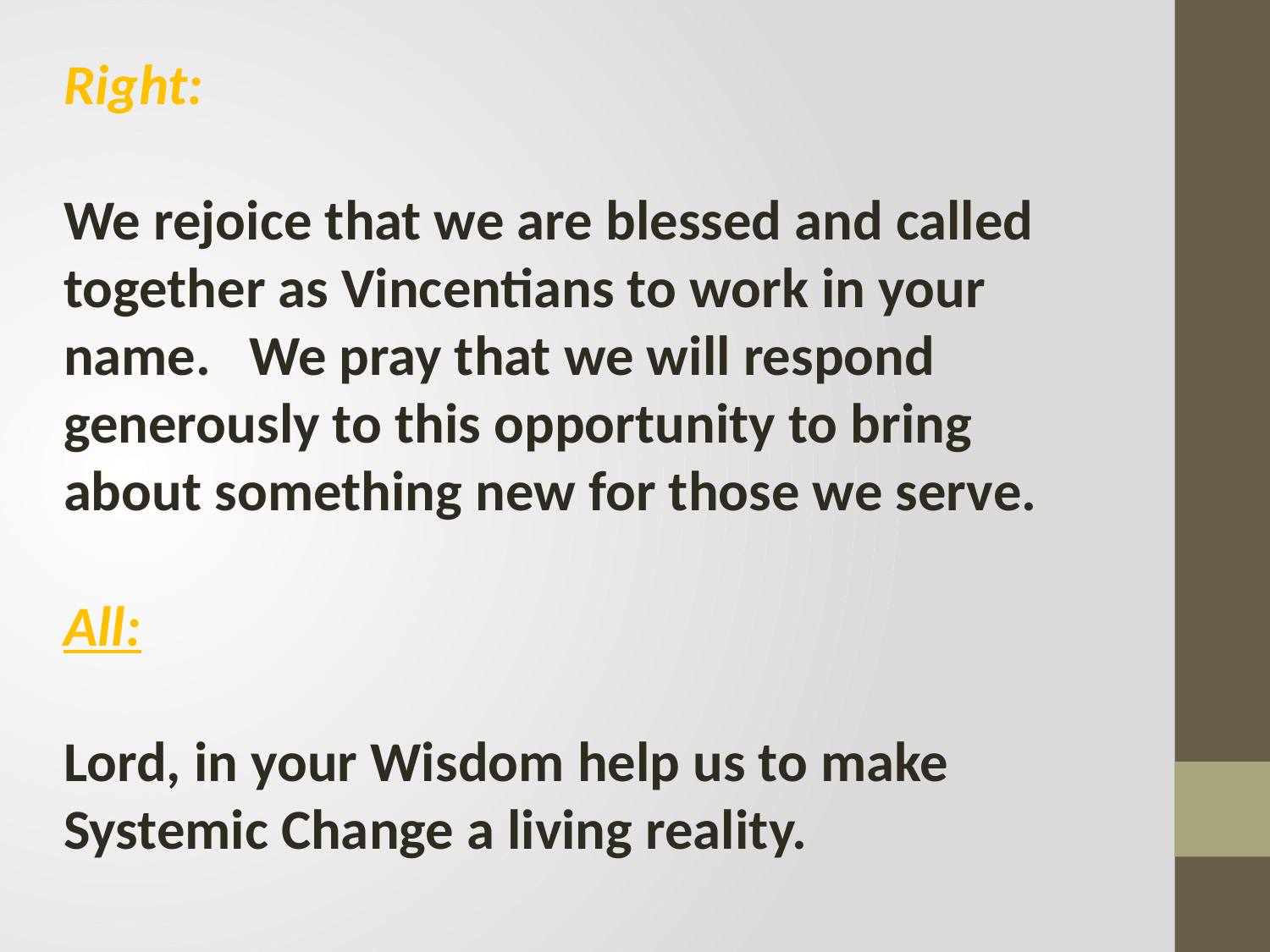

Right:

We rejoice that we are blessed and called together as Vincentians to work in your name.   We pray that we will respond generously to this opportunity to bring about something new for those we serve.

All:

Lord, in your Wisdom help us to make Systemic Change a living reality.